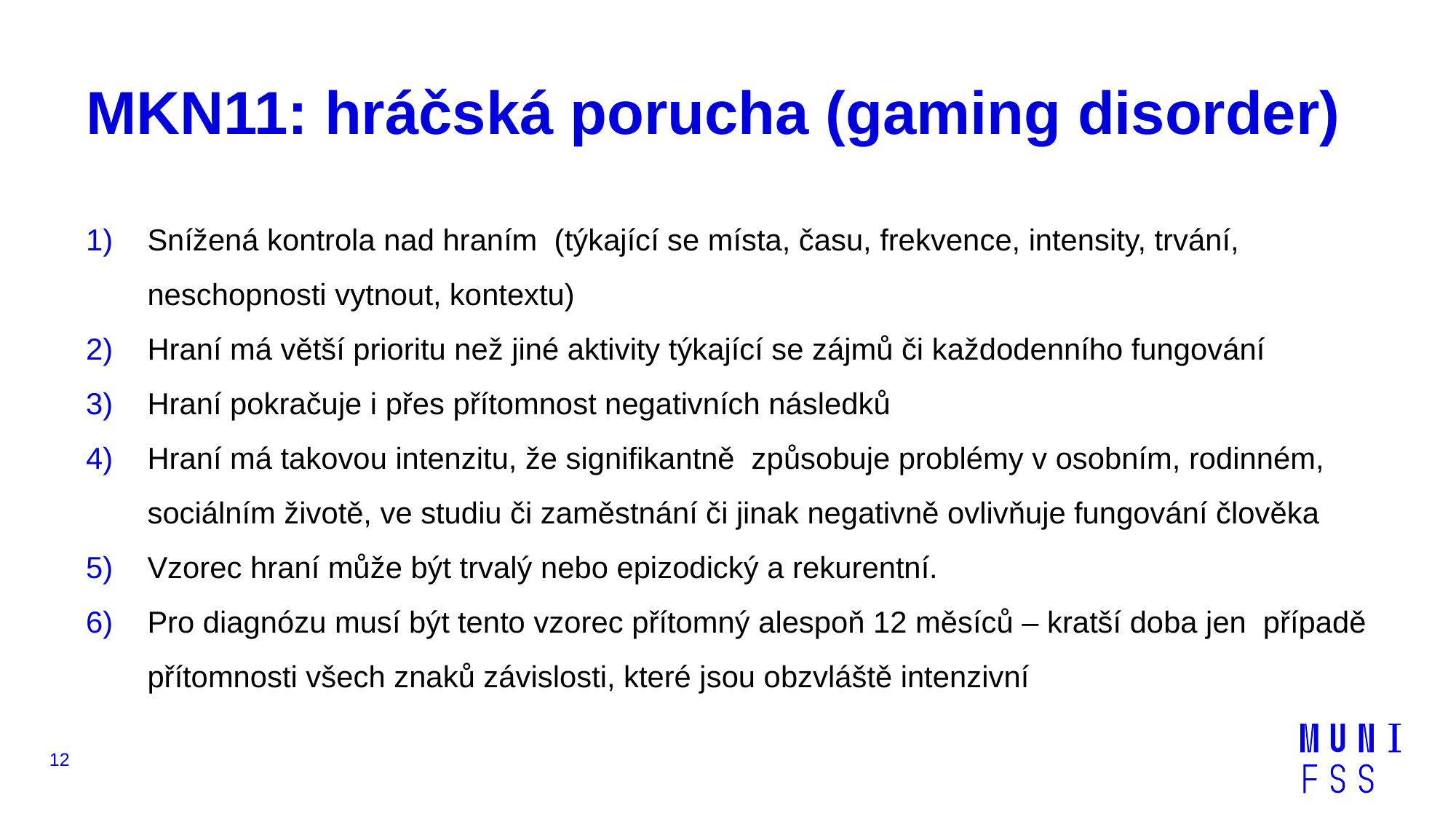

# MKN11: hráčská porucha (gaming disorder)
Snížená kontrola nad hraním  (týkající se místa, času, frekvence, intensity, trvání, neschopnosti vytnout, kontextu)
Hraní má větší prioritu než jiné aktivity týkající se zájmů či každodenního fungování
Hraní pokračuje i přes přítomnost negativních následků
Hraní má takovou intenzitu, že signifikantně  způsobuje problémy v osobním, rodinném, sociálním životě, ve studiu či zaměstnání či jinak negativně ovlivňuje fungování člověka
Vzorec hraní může být trvalý nebo epizodický a rekurentní.
Pro diagnózu musí být tento vzorec přítomný alespoň 12 měsíců – kratší doba jen  případě přítomnosti všech znaků závislosti, které jsou obzvláště intenzivní

12